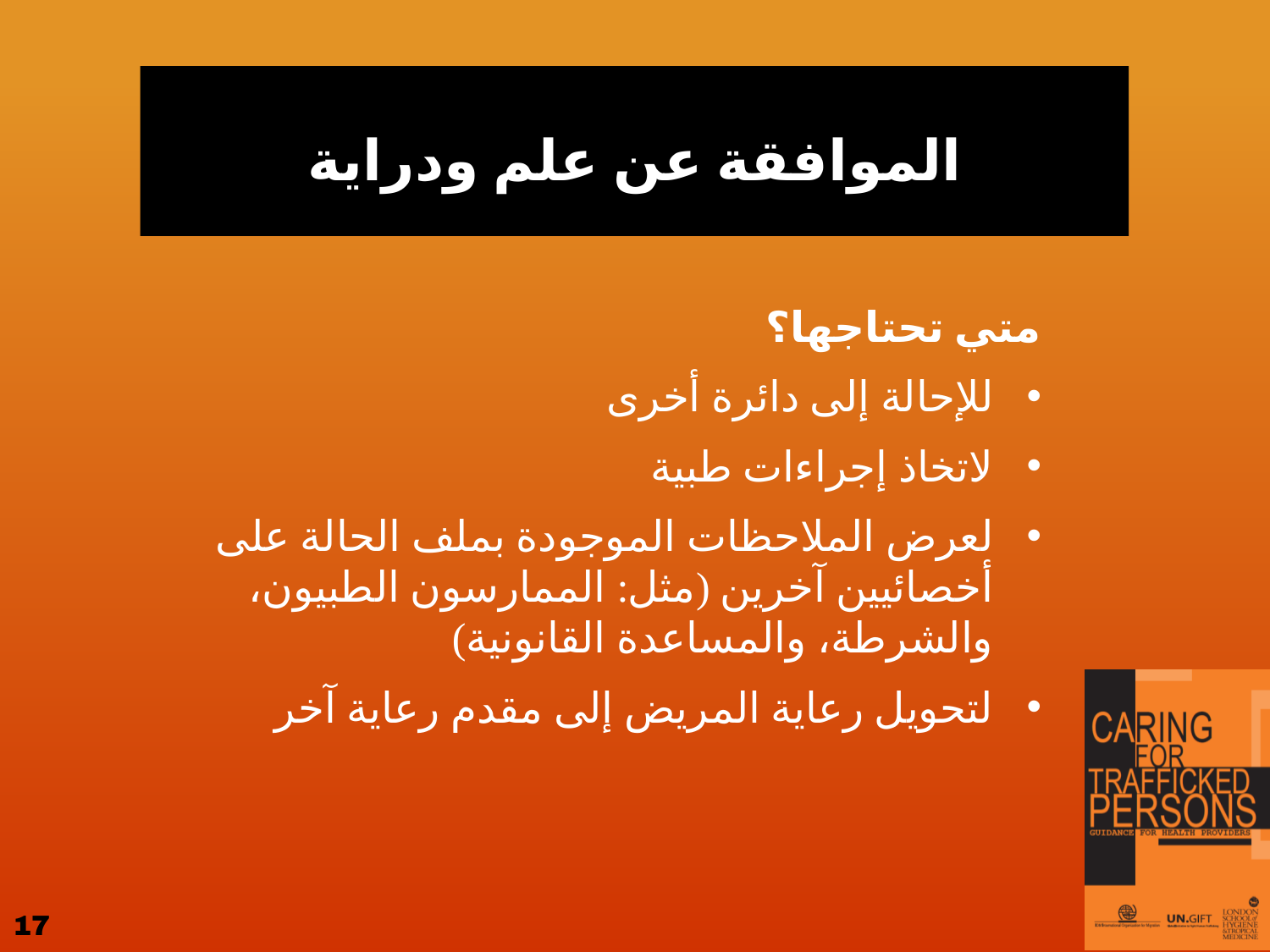

# الموافقة عن علم ودراية
متي تحتاجها؟
للإحالة إلى دائرة أخرى
لاتخاذ إجراءات طبية
لعرض الملاحظات الموجودة بملف الحالة على أخصائيين آخرين (مثل: الممارسون الطبيون، والشرطة، والمساعدة القانونية)
لتحويل رعاية المريض إلى مقدم رعاية آخر

17